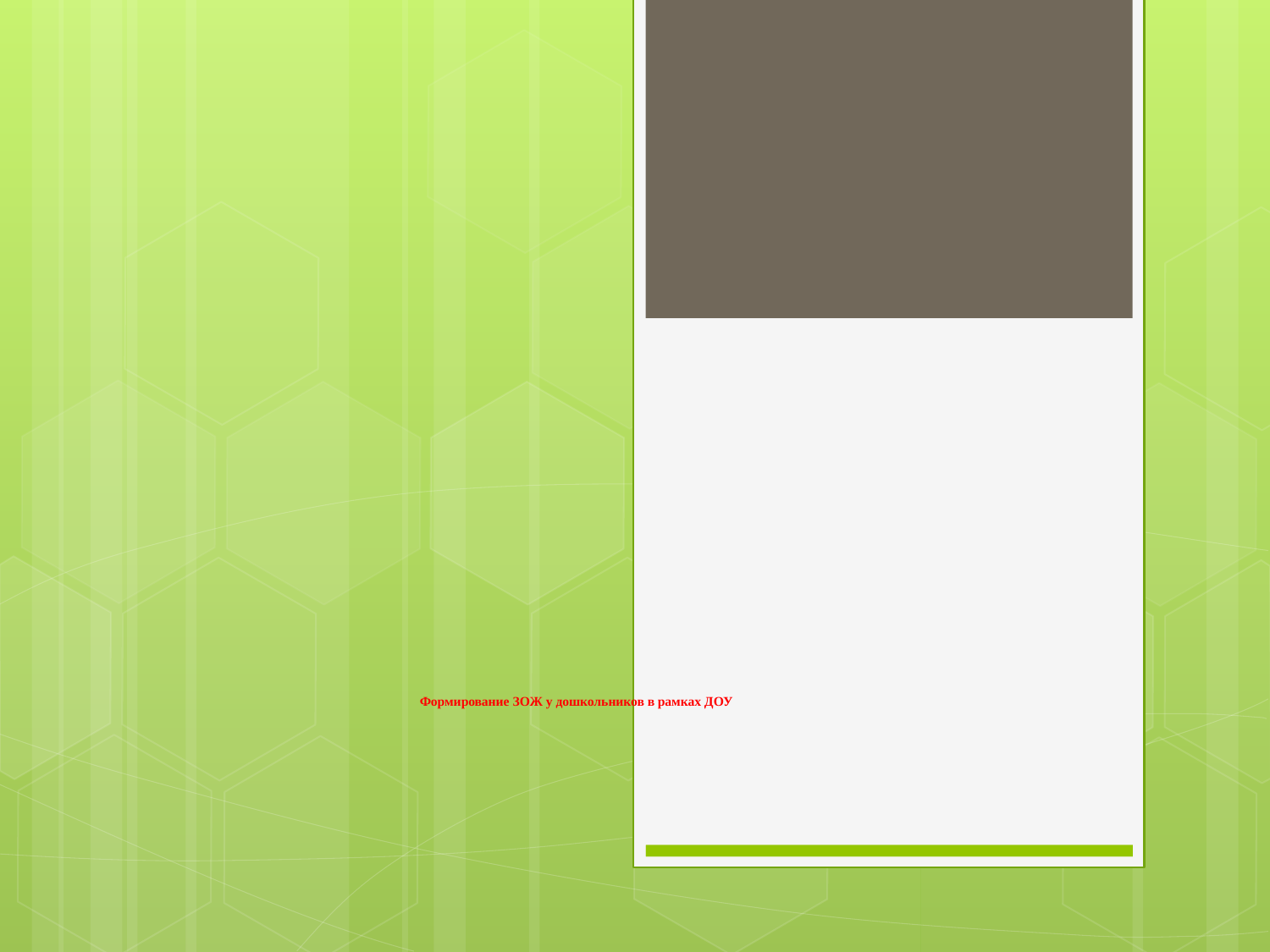

# Формирование ЗОЖ у дошкольников в рамках ДОУ